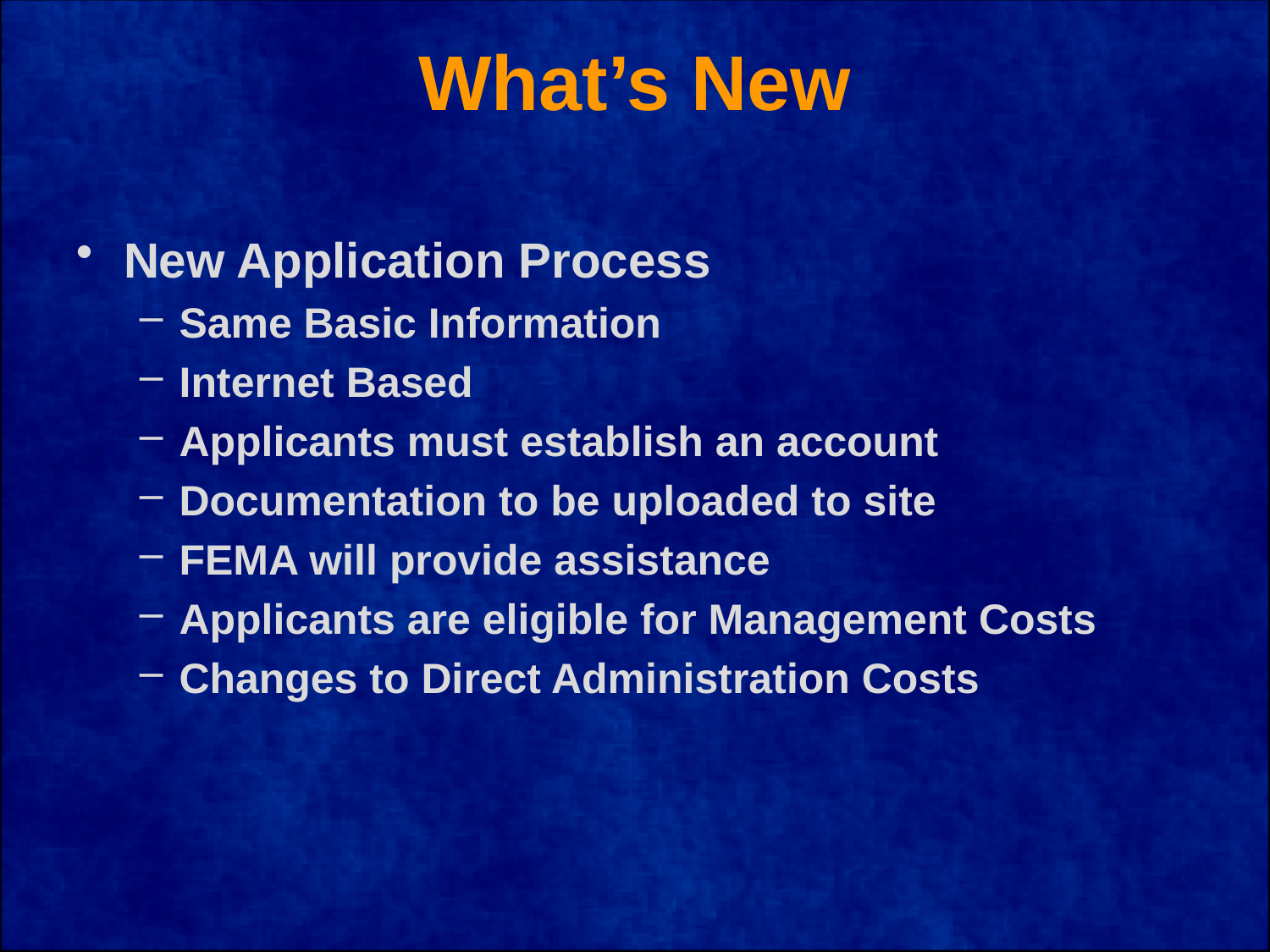

# What’s New
New Application Process
Same Basic Information
Internet Based
Applicants must establish an account
Documentation to be uploaded to site
FEMA will provide assistance
Applicants are eligible for Management Costs
Changes to Direct Administration Costs